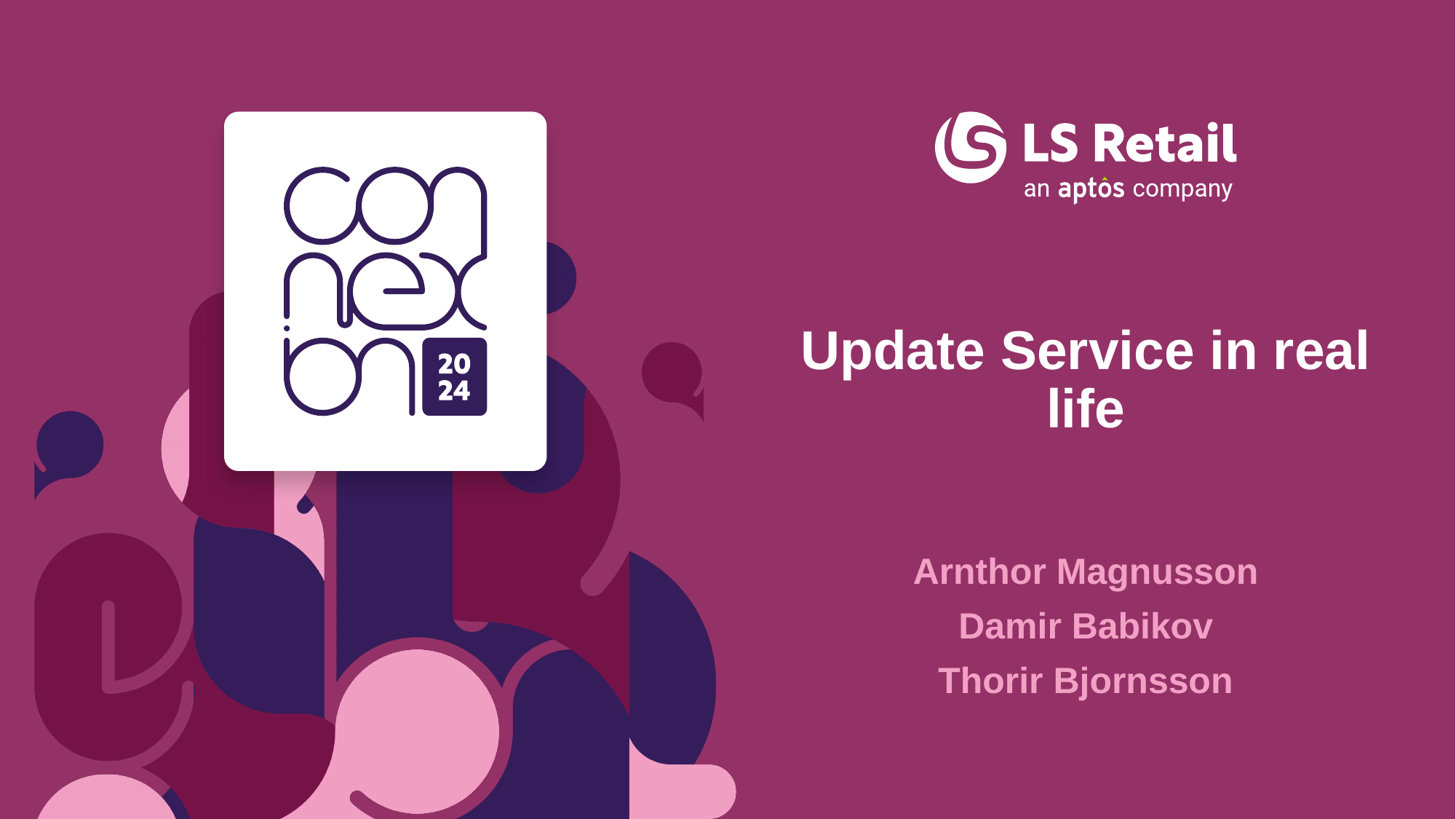

Update Service in real life
Arnthor Magnusson
Damir Babikov
Thorir Bjornsson